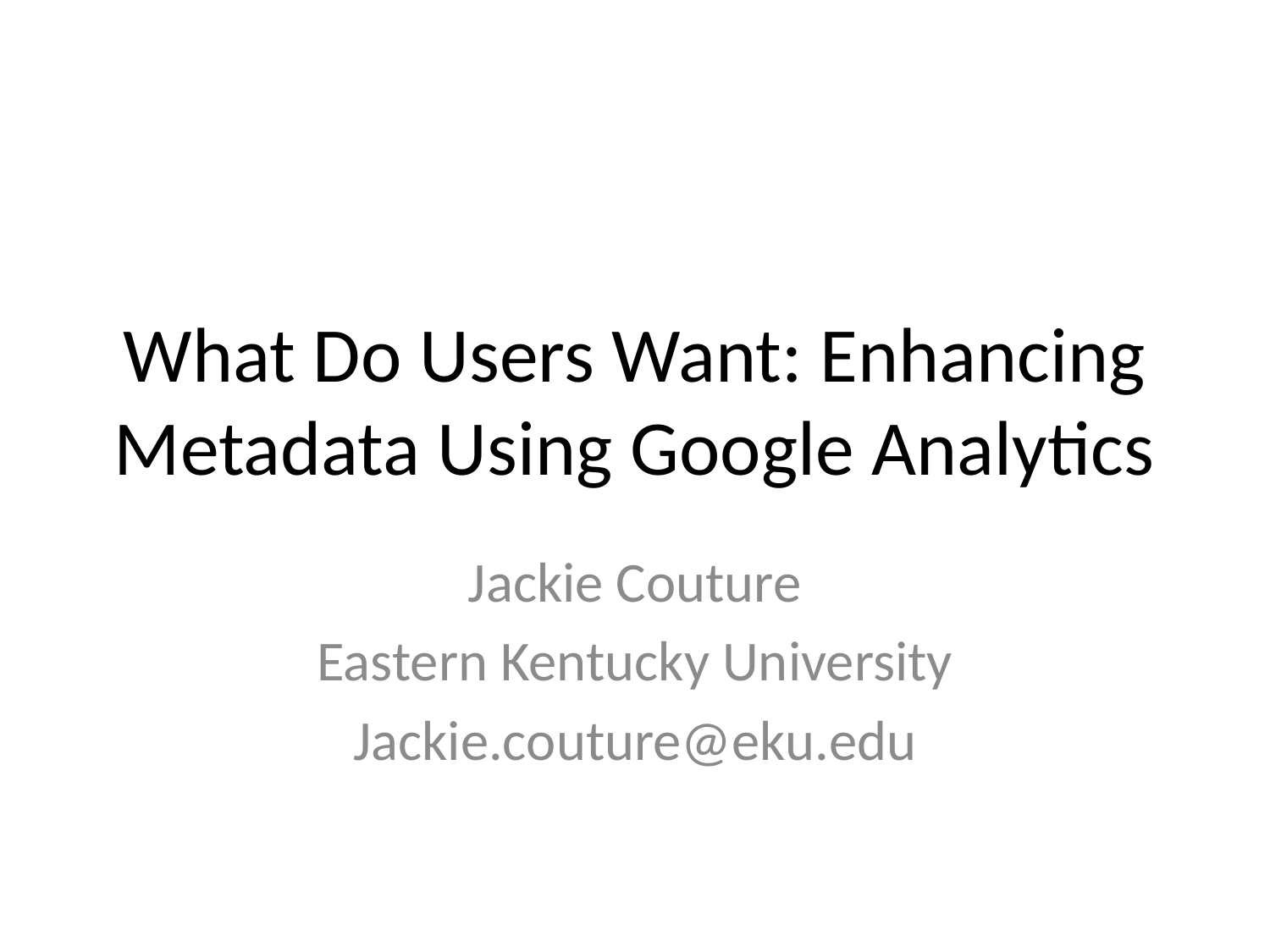

# What Do Users Want: Enhancing Metadata Using Google Analytics
Jackie Couture
Eastern Kentucky University
Jackie.couture@eku.edu